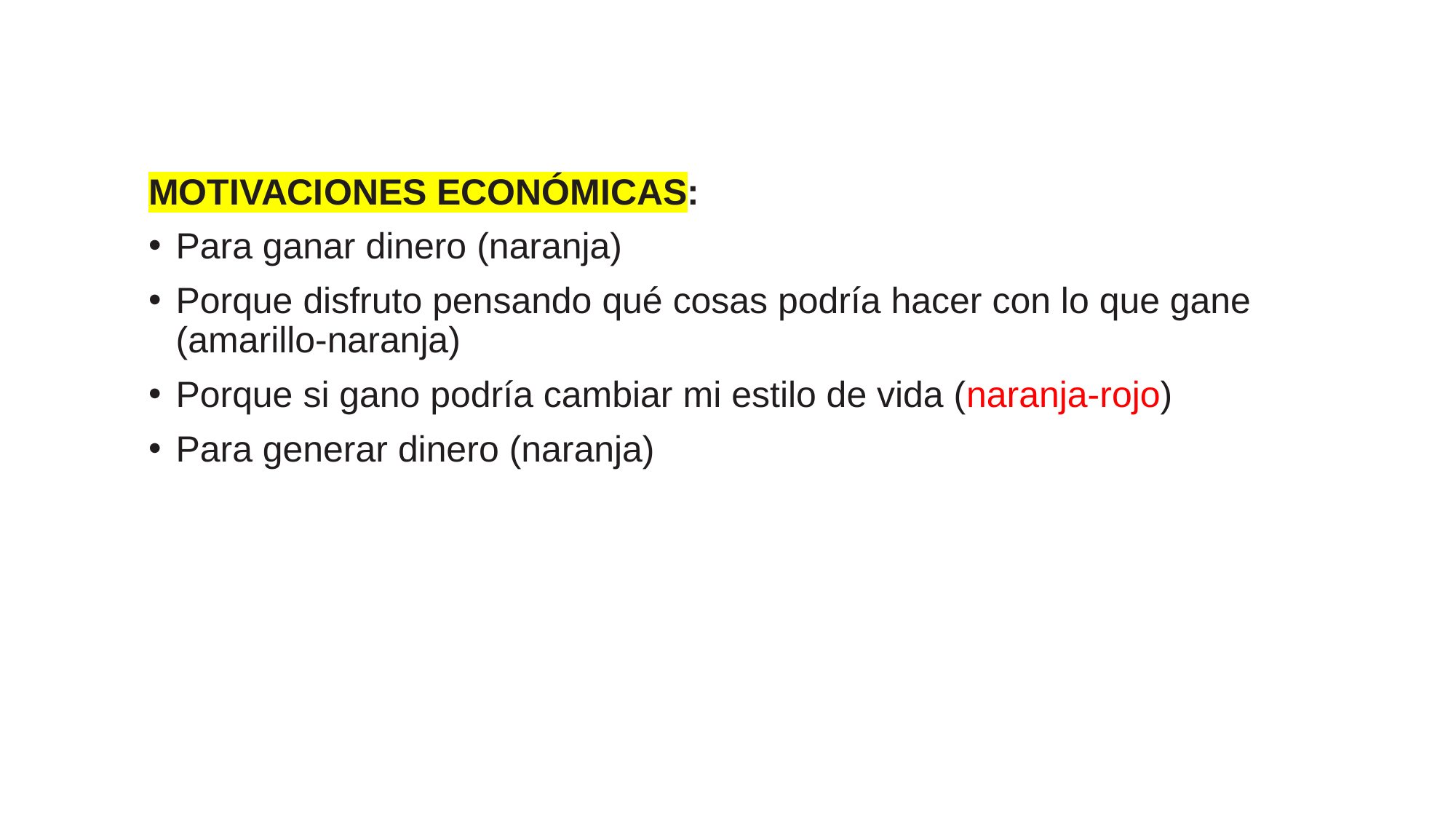

MOTIVACIONES ECONÓMICAS:
Para ganar dinero (naranja)
Porque disfruto pensando qué cosas podría hacer con lo que gane (amarillo-naranja)
Porque si gano podría cambiar mi estilo de vida (naranja-rojo)
Para generar dinero (naranja)